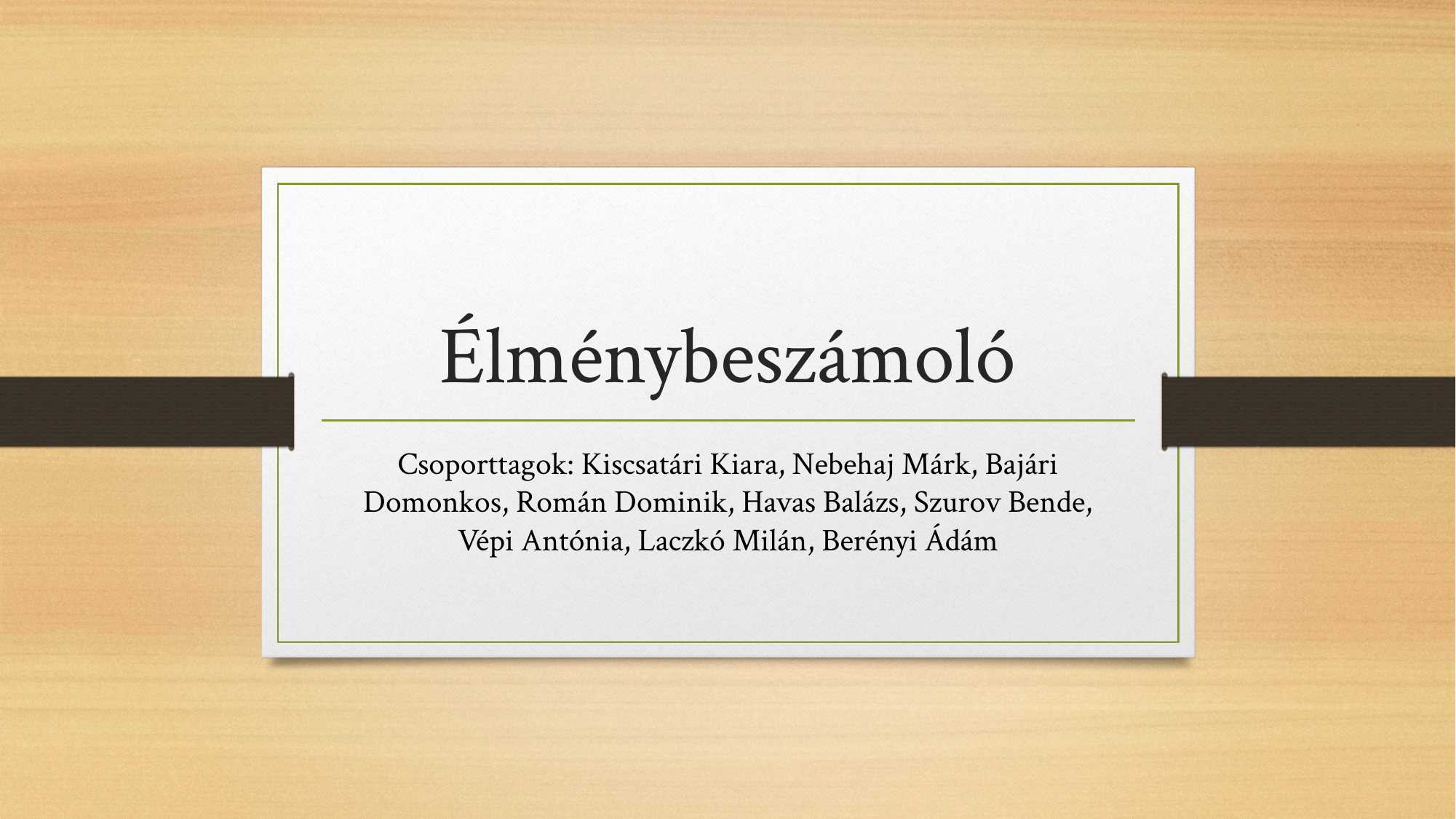

# Élménybeszámoló
Csoporttagok: Kiscsatári Kiara, Nebehaj Márk, Bajári Domonkos, Román Dominik, Havas Balázs, Szurov Bende, Vépi Antónia, Laczkó Milán, Berényi Ádám